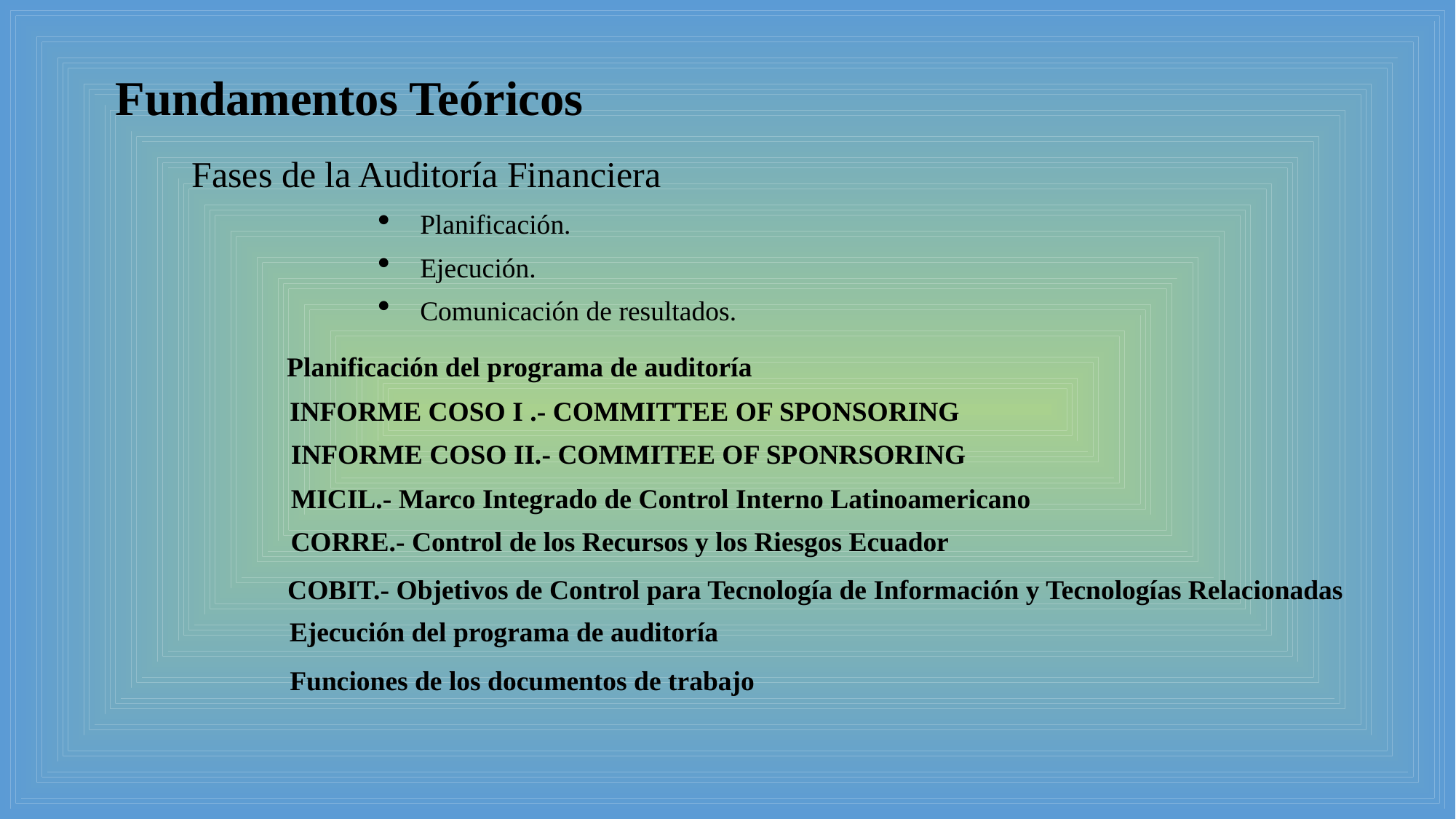

Fundamentos Teóricos
Fases de la Auditoría Financiera
Planificación.
Ejecución.
Comunicación de resultados.
Planificación del programa de auditoría
INFORME COSO I .- COMMITTEE OF SPONSORING
INFORME COSO II.- COMMITEE OF SPONRSORING
MICIL.- Marco Integrado de Control Interno Latinoamericano
CORRE.- Control de los Recursos y los Riesgos Ecuador
COBIT.- Objetivos de Control para Tecnología de Información y Tecnologías Relacionadas
Ejecución del programa de auditoría
Funciones de los documentos de trabajo